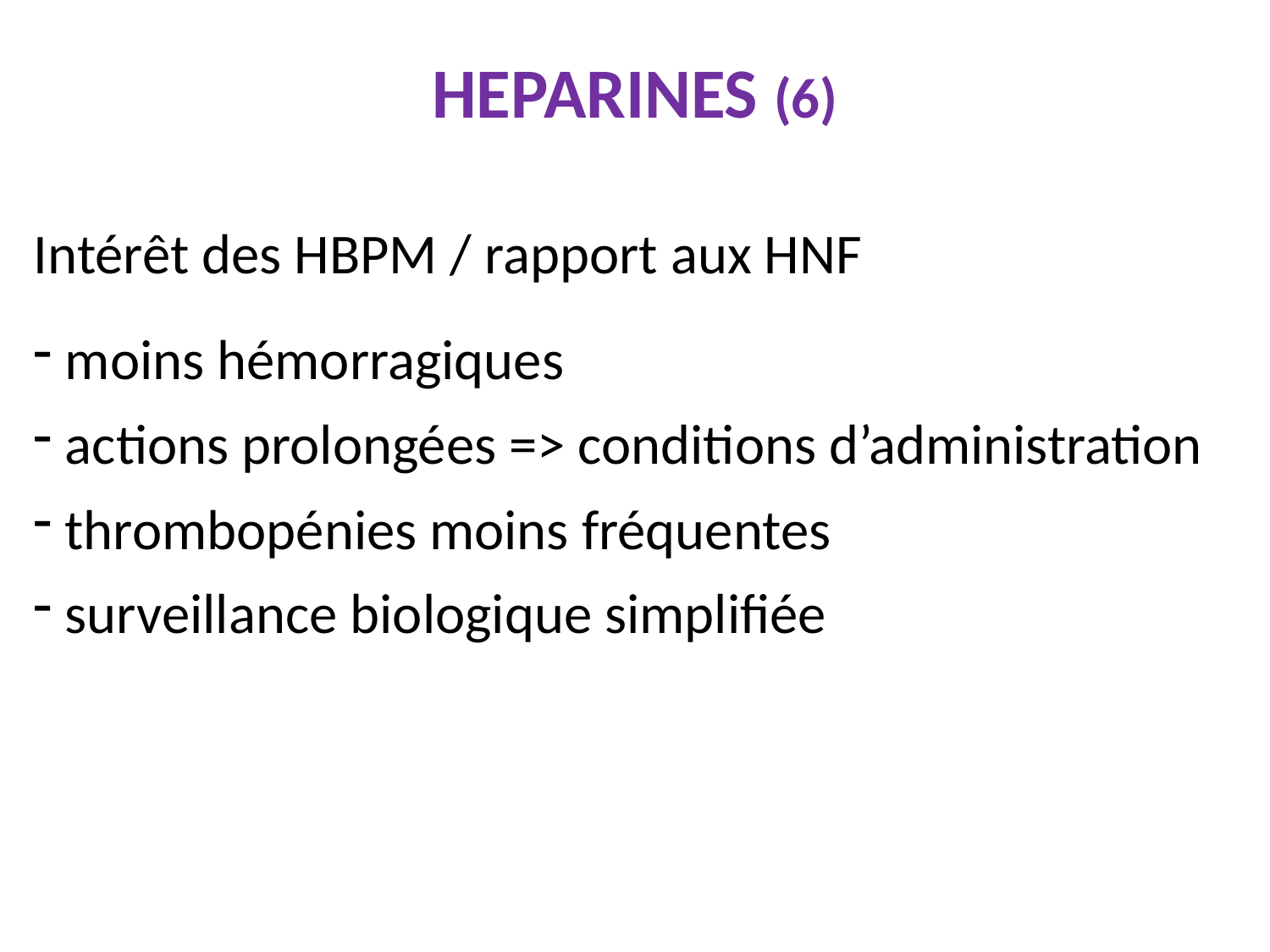

# HEPARINES (6)
Intérêt des HBPM / rapport aux HNF
 moins hémorragiques
 actions prolongées => conditions d’administration
 thrombopénies moins fréquentes
 surveillance biologique simplifiée